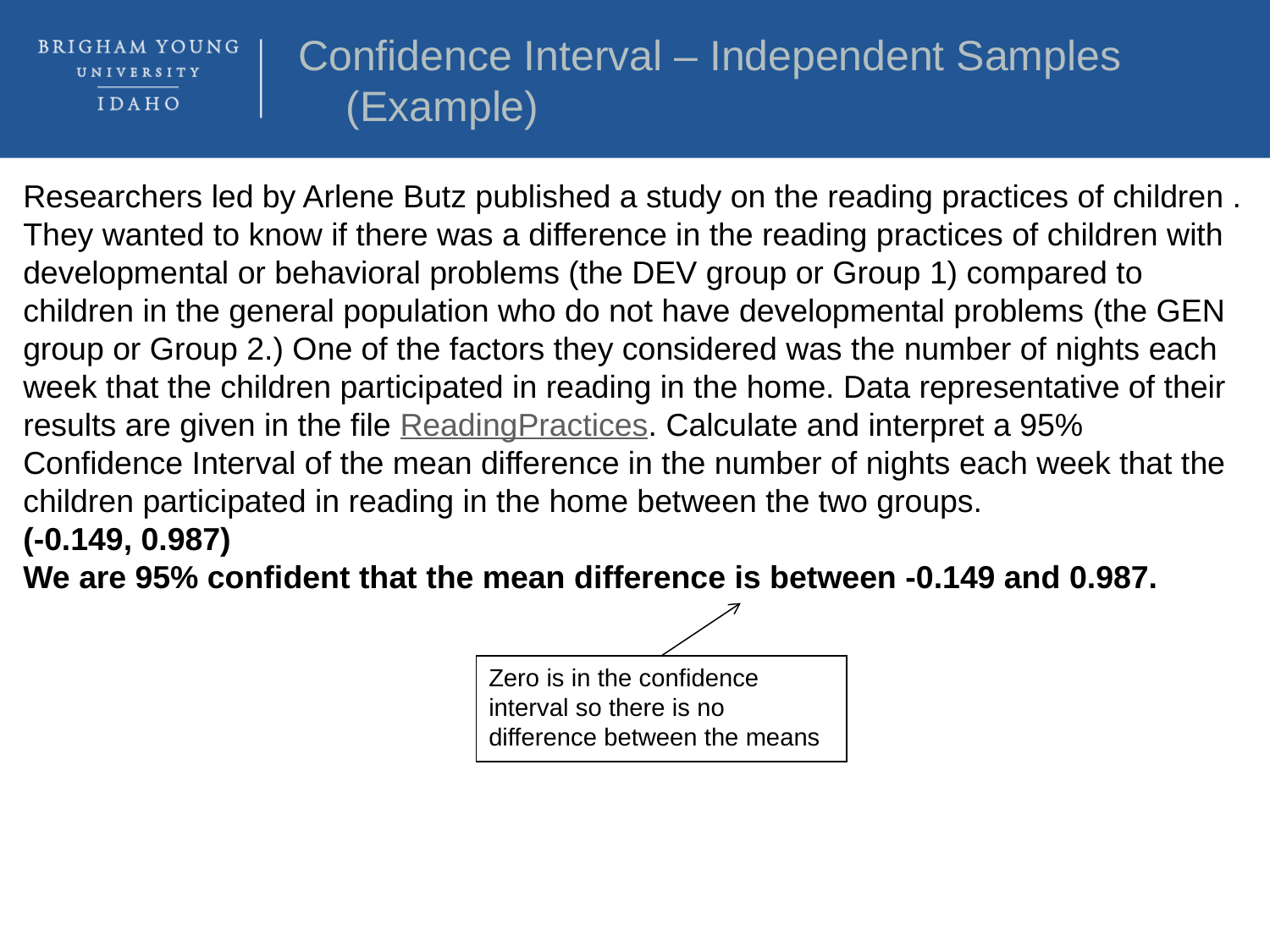

Confidence Interval – Independent Samples (Example)
Researchers led by Arlene Butz published a study on the reading practices of children . They wanted to know if there was a difference in the reading practices of children with developmental or behavioral problems (the DEV group or Group 1) compared to children in the general population who do not have developmental problems (the GEN group or Group 2.) One of the factors they considered was the number of nights each week that the children participated in reading in the home. Data representative of their results are given in the file ReadingPractices. Calculate and interpret a 95% Confidence Interval of the mean difference in the number of nights each week that the children participated in reading in the home between the two groups.
(-0.149, 0.987)
We are 95% confident that the mean difference is between -0.149 and 0.987.
Zero is in the confidence interval so there is no difference between the means